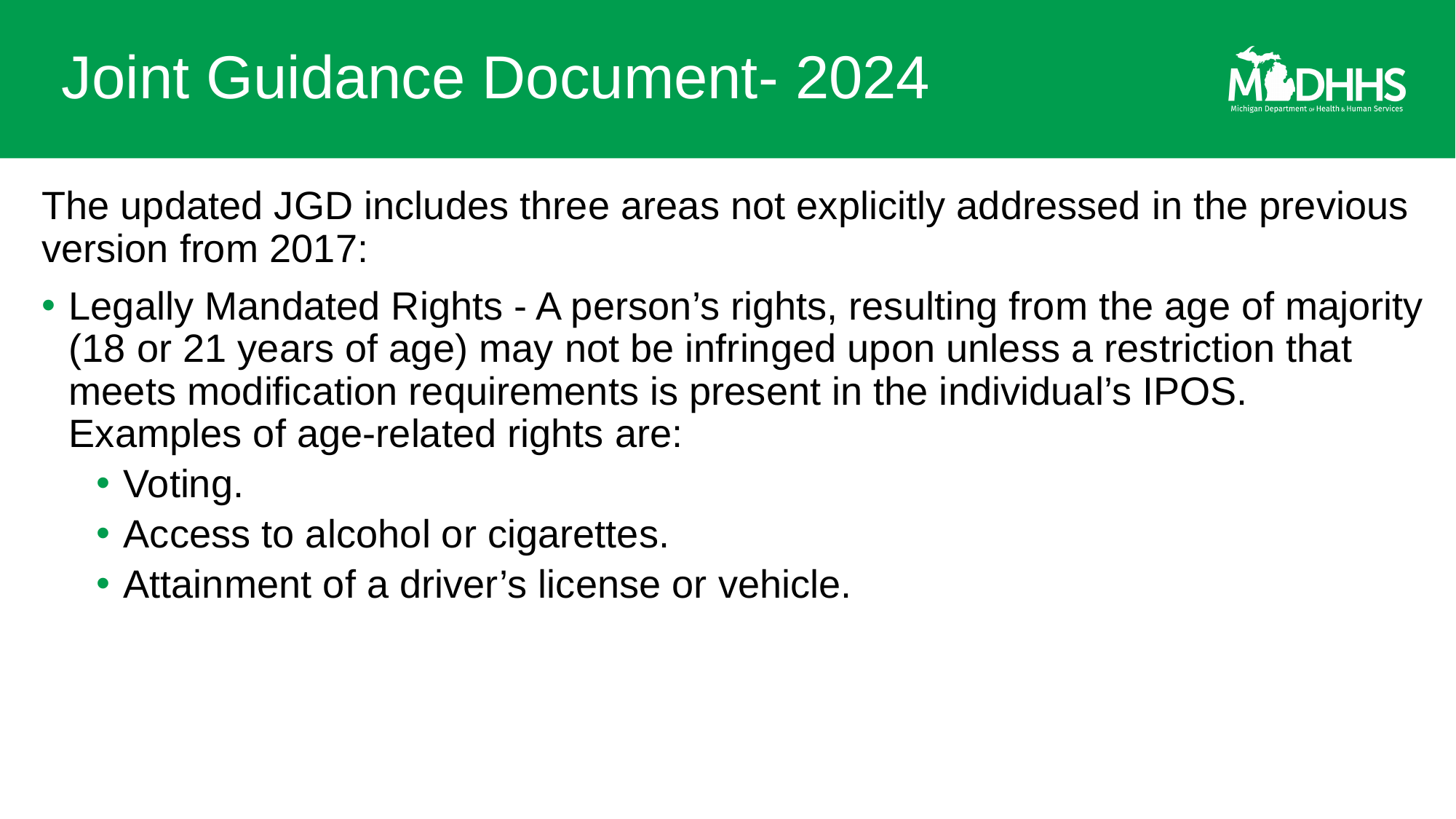

# Joint Guidance Document- 2024
The updated JGD includes three areas not explicitly addressed in the previous version from 2017:
Legally Mandated Rights - A person’s rights, resulting from the age of majority (18 or 21 years of age) may not be infringed upon unless a restriction that meets modification requirements is present in the individual’s IPOS. Examples of age-related rights are:
Voting.
Access to alcohol or cigarettes.
Attainment of a driver’s license or vehicle.